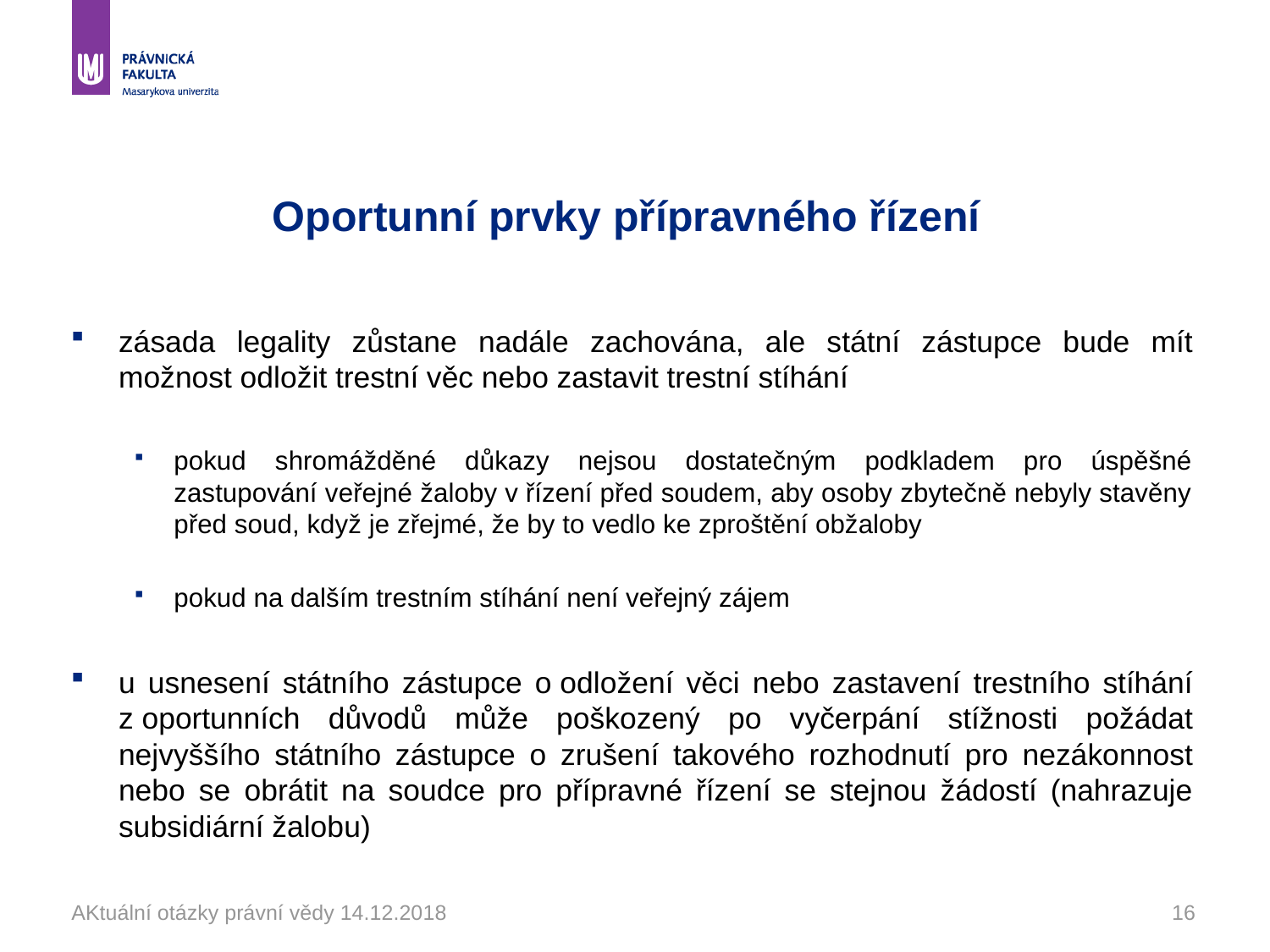

# Oportunní prvky přípravného řízení

zásada legality zůstane nadále zachována, ale státní zástupce bude mít možnost odložit trestní věc nebo zastavit trestní stíhání

pokud shromážděné důkazy nejsou dostatečným podkladem pro úspěšné zastupování veřejné žaloby v řízení před soudem, aby osoby zbytečně nebyly stavěny před soud, když je zřejmé, že by to vedlo ke zproštění obžaloby

pokud na dalším trestním stíhání není veřejný zájem

u usnesení státního zástupce o odložení věci nebo zastavení trestního stíhání z oportunních důvodů může poškozený po vyčerpání stížnosti požádat nejvyššího státního zástupce o zrušení takového rozhodnutí pro nezákonnost nebo se obrátit na soudce pro přípravné řízení se stejnou žádostí (nahrazuje subsidiární žalobu)
AKtuální otázky právní vědy 14.12.2018
16